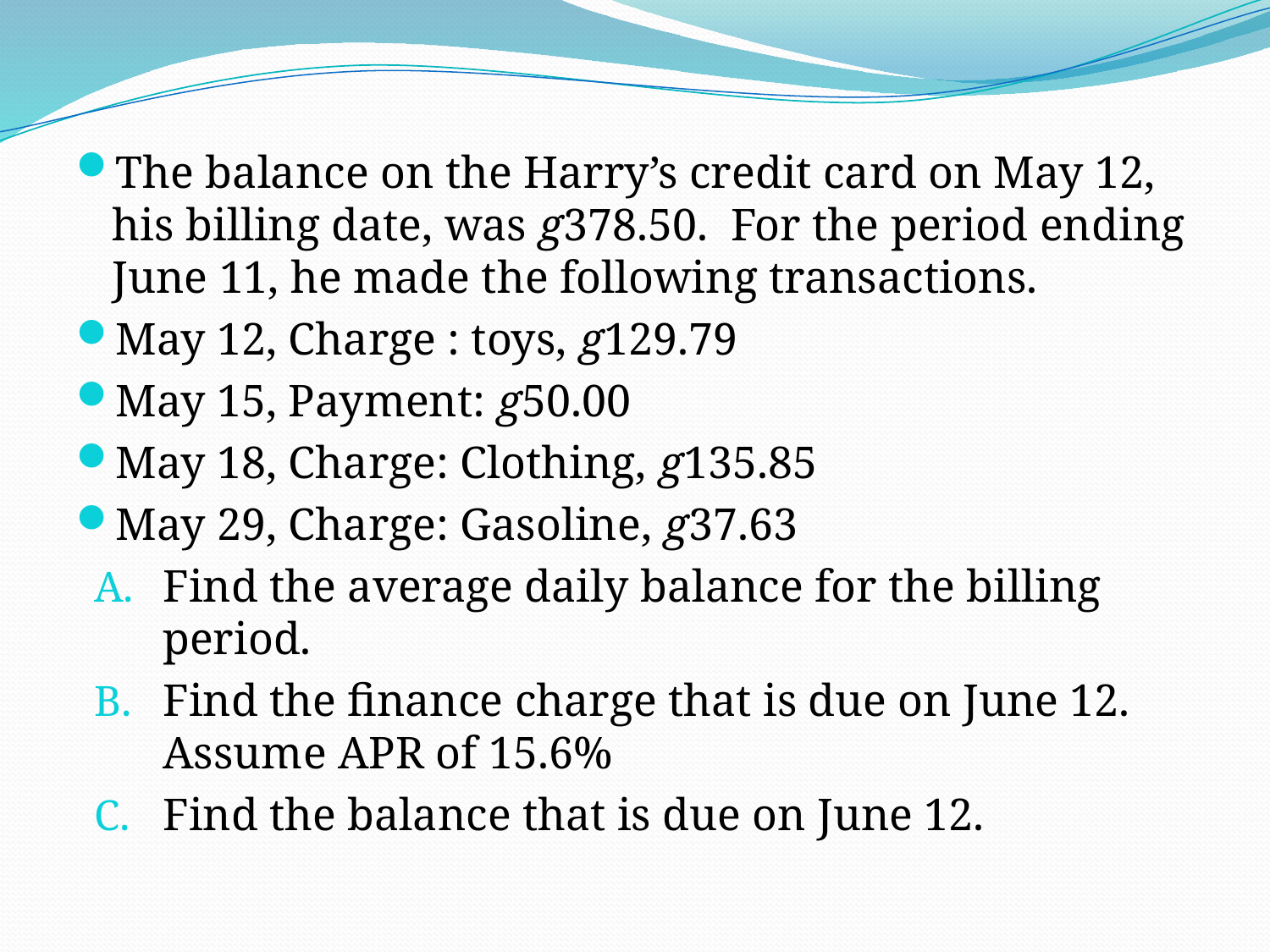

The balance on the Harry’s credit card on May 12, his billing date, was g378.50.  For the period ending June 11, he made the following transactions.
May 12, Charge : toys, g129.79
May 15, Payment: g50.00
May 18, Charge: Clothing, g135.85
May 29, Charge: Gasoline, g37.63
Find the average daily balance for the billing period.
Find the finance charge that is due on June 12.  Assume APR of 15.6%
Find the balance that is due on June 12.